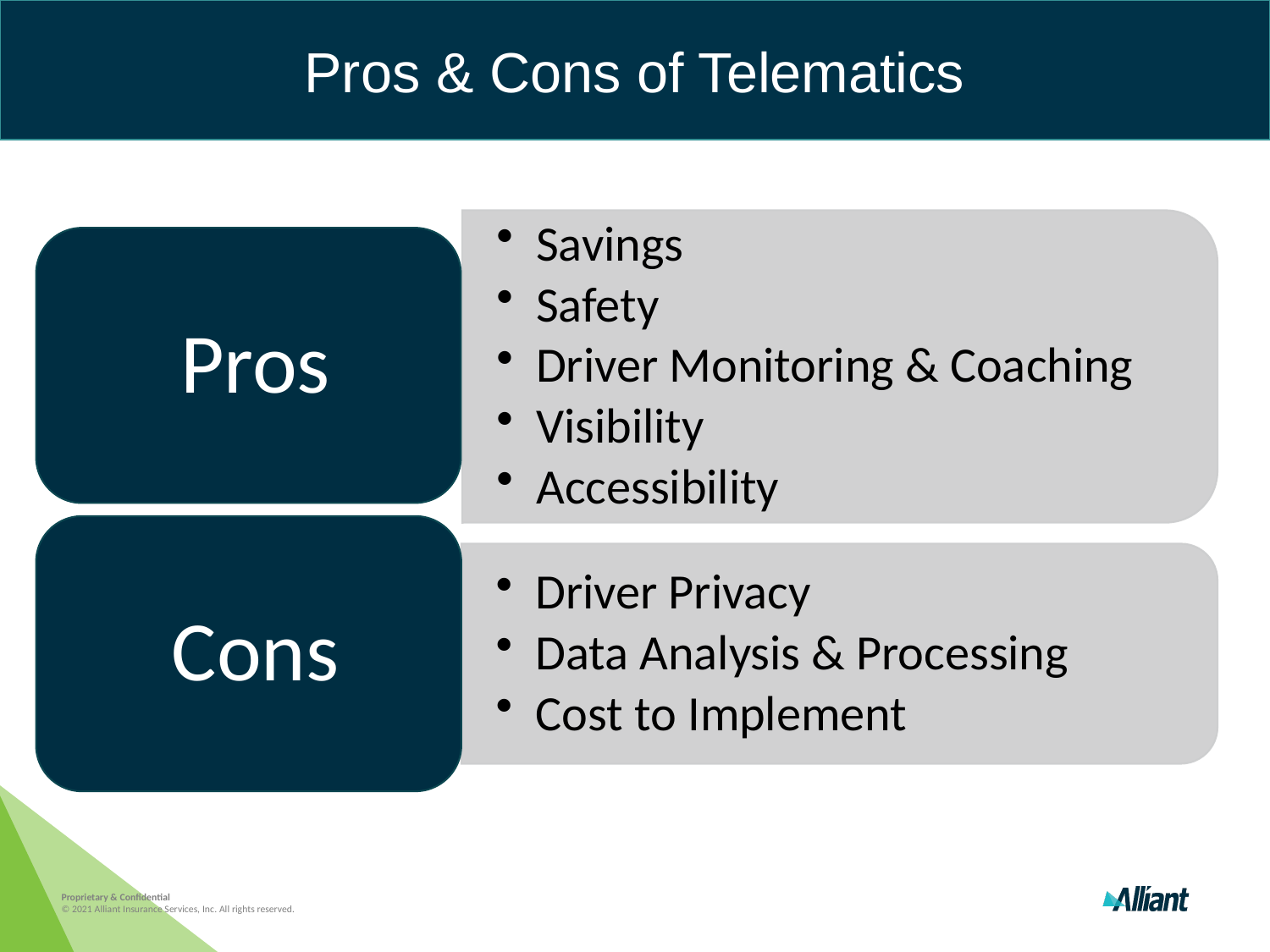

Pros & Cons of Telematics
Savings
Safety
Driver Monitoring & Coaching
Visibility
Accessibility
Pros
Driver Privacy
Data Analysis & Processing
Cost to Implement
Cons
Proprietary & Confidential
© 2021 Alliant Insurance Services, Inc. All rights reserved.